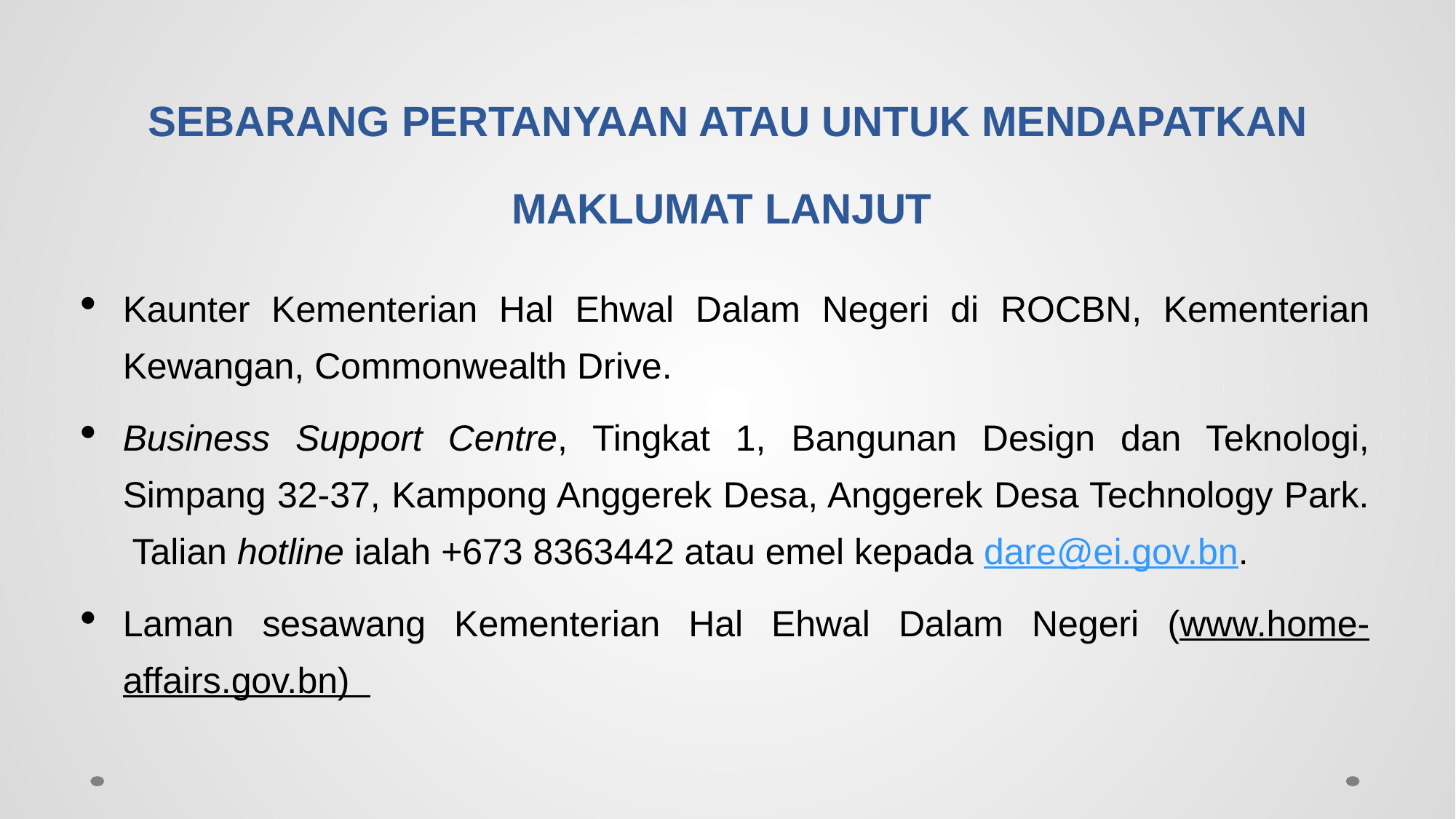

# SEBARANG PERTANYAAN ATAU UNTUK MENDAPATKAN MAKLUMAT LANJUT
Kaunter Kementerian Hal Ehwal Dalam Negeri di ROCBN, Kementerian Kewangan, Commonwealth Drive.
Business Support Centre, Tingkat 1, Bangunan Design dan Teknologi, Simpang 32-37, Kampong Anggerek Desa, Anggerek Desa Technology Park.  Talian hotline ialah +673 8363442 atau emel kepada dare@ei.gov.bn.
Laman sesawang Kementerian Hal Ehwal Dalam Negeri (www.home-affairs.gov.bn)